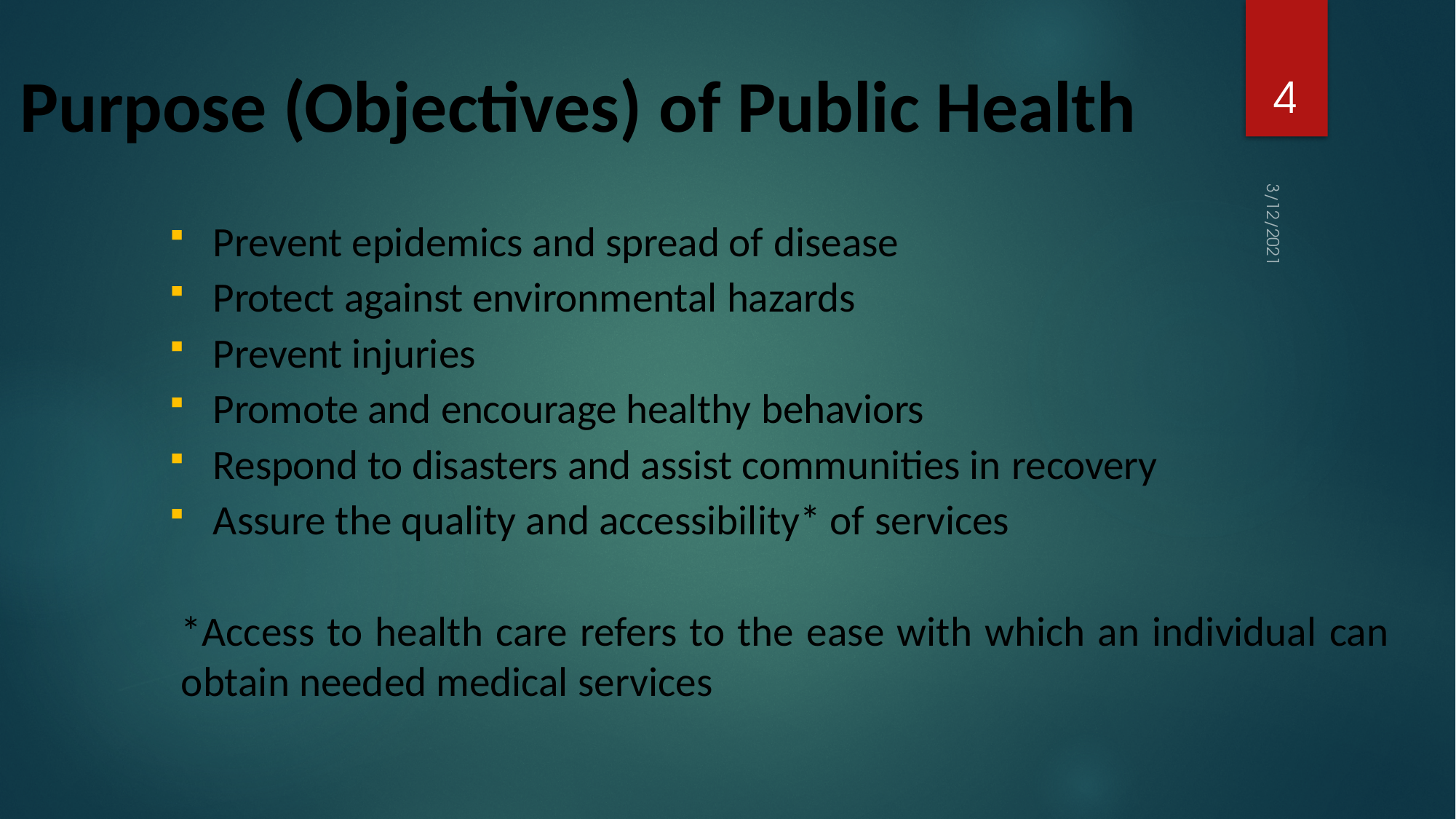

4
# Purpose (Objectives) of Public Health
Prevent epidemics and spread of disease
Protect against environmental hazards
Prevent injuries
Promote and encourage healthy behaviors
Respond to disasters and assist communities in recovery
Assure the quality and accessibility* of services

*Access to health care refers to the ease with which an individual can obtain needed medical services

3/12/2021